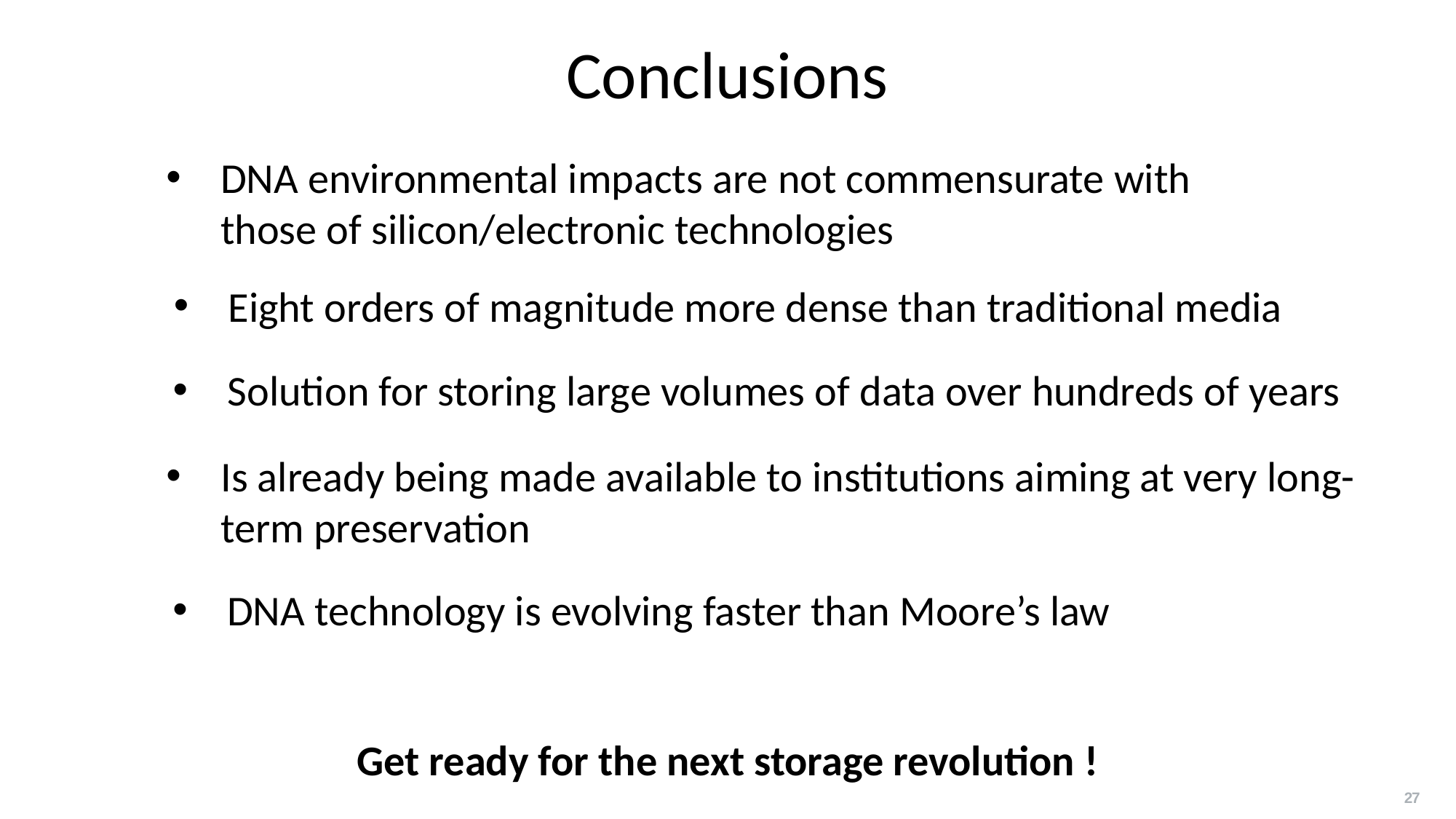

Conclusions
DNA environmental impacts are not commensurate with those of silicon/electronic technologies
Eight orders of magnitude more dense than traditional media
Solution for storing large volumes of data over hundreds of years
Is already being made available to institutions aiming at very long-term preservation

DNA technology is evolving faster than Moore’s law

Get ready for the next storage revolution !

27